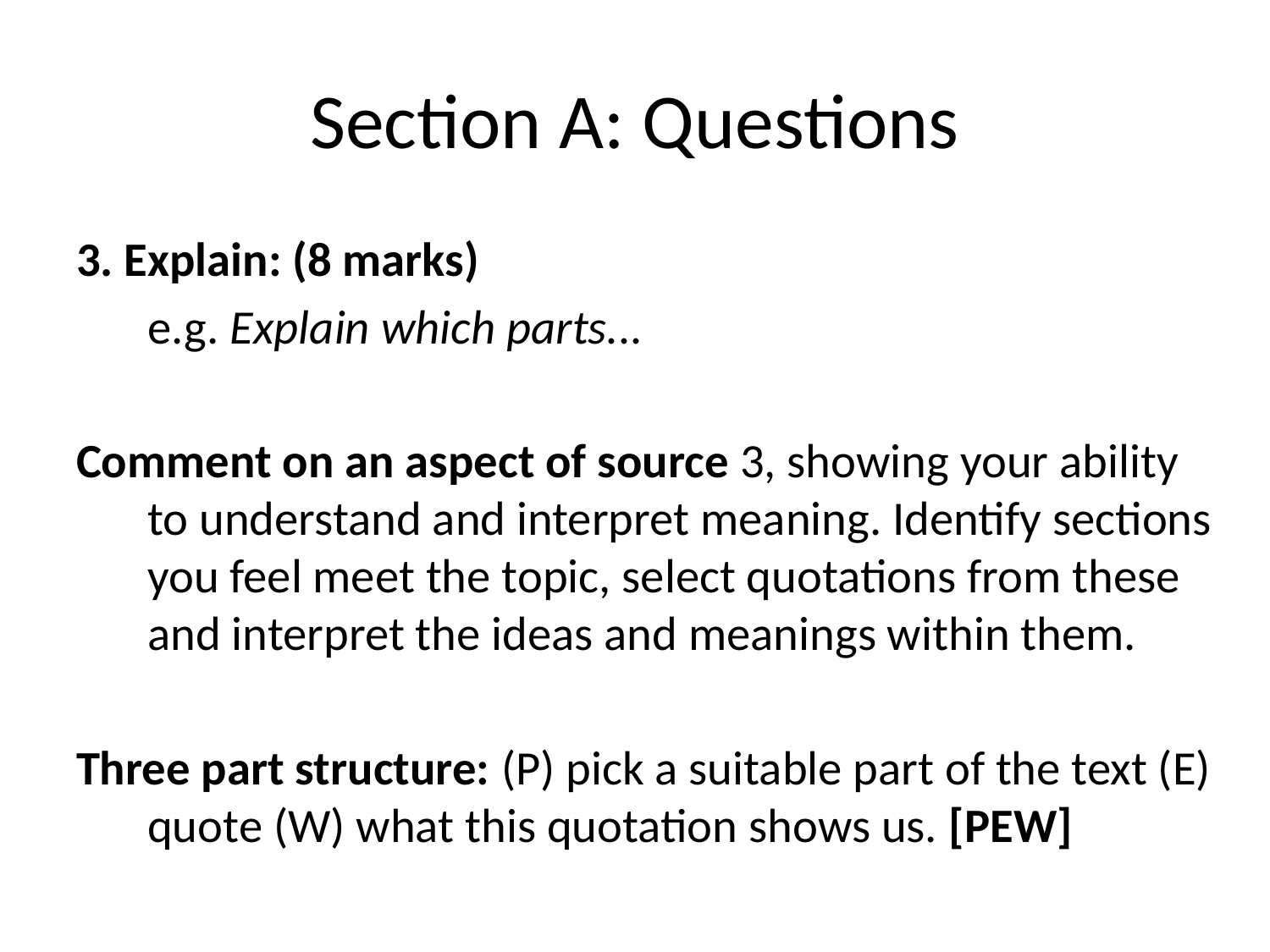

# Section A: Questions
3. Explain: (8 marks)
	e.g. Explain which parts...

Comment on an aspect of source 3, showing your ability to understand and interpret meaning. Identify sections you feel meet the topic, select quotations from these and interpret the ideas and meanings within them.

Three part structure: (P) pick a suitable part of the text (E) quote (W) what this quotation shows us. [PEW]